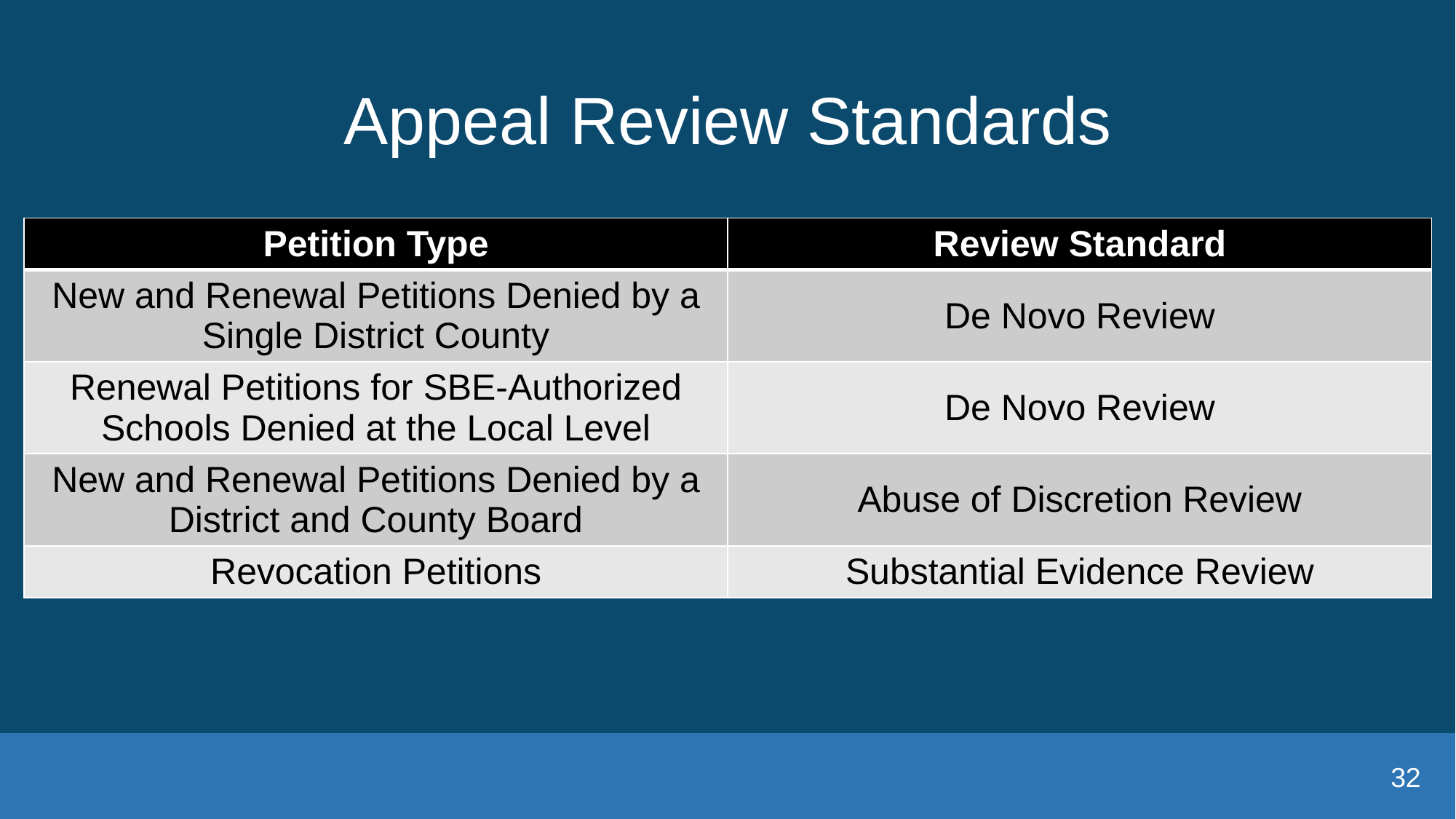

# Appeal Review Standards
| Petition Type | Review Standard |
| --- | --- |
| New and Renewal Petitions Denied by a Single District County | De Novo Review |
| Renewal Petitions for SBE-Authorized Schools Denied at the Local Level | De Novo Review |
| New and Renewal Petitions Denied by a District and County Board | Abuse of Discretion Review |
| Revocation Petitions | Substantial Evidence Review |
32